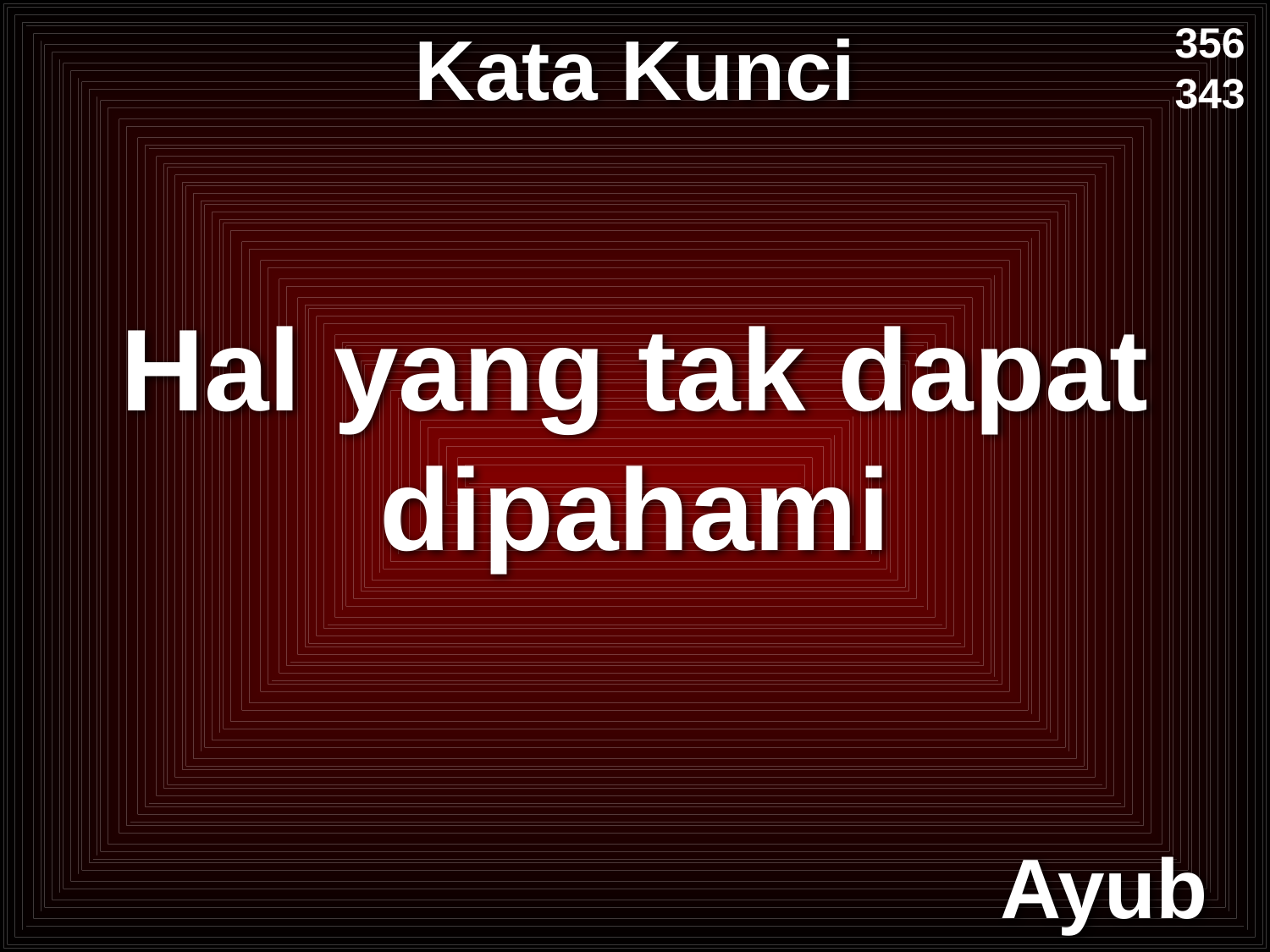

# Kata Kunci
356
343

Hal yang tak dapat dipahami
Ayub